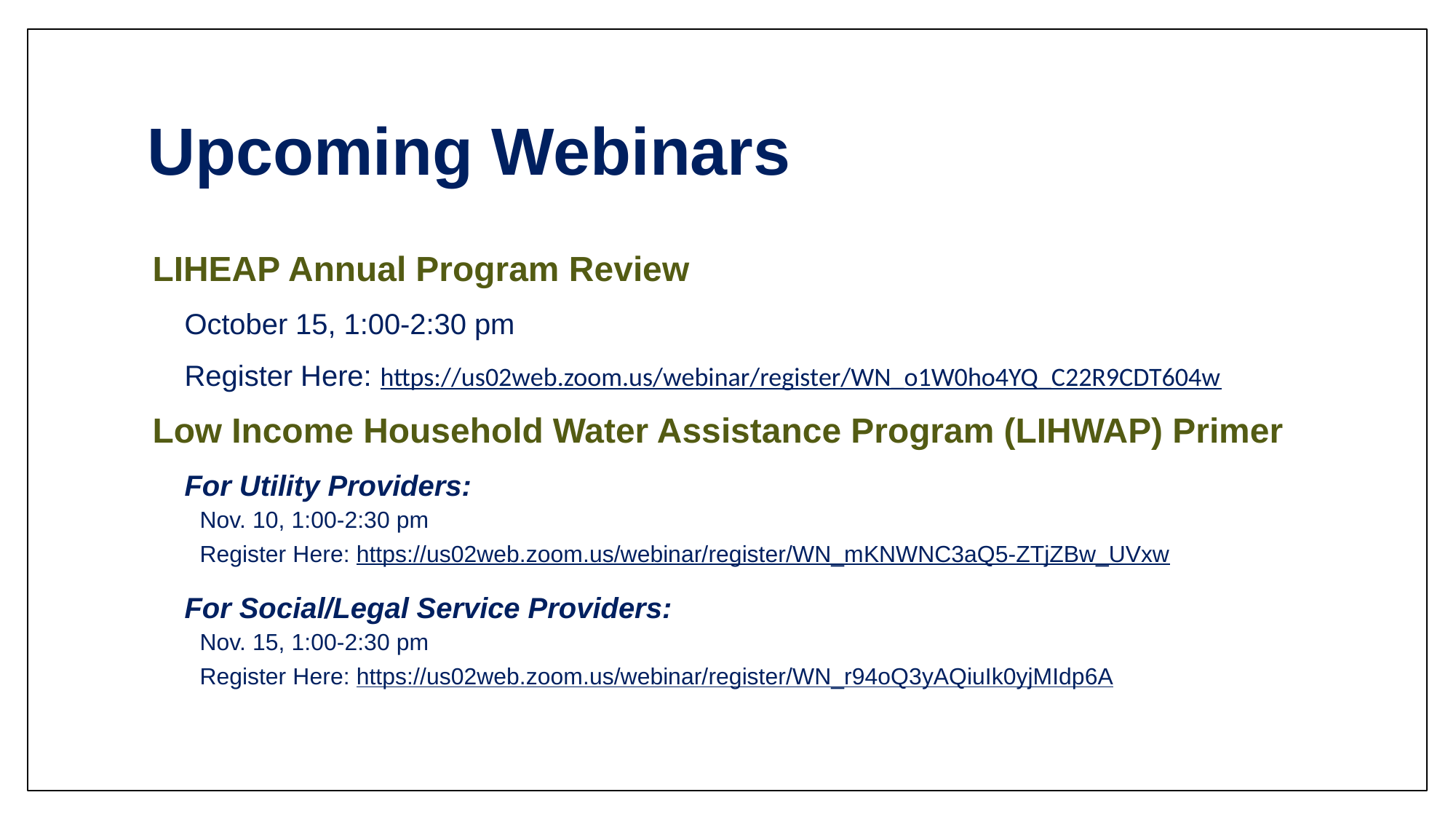

# Upcoming Webinars
LIHEAP Annual Program Review
    October 15, 1:00-2:30 pm
    Register Here: https://us02web.zoom.us/webinar/register/WN_o1W0ho4YQ_C22R9CDT604w
Low Income Household Water Assistance Program (LIHWAP) Primer
    For Utility Providers:
	Nov. 10, 1:00-2:30 pm
	Register Here: https://us02web.zoom.us/webinar/register/WN_mKNWNC3aQ5-ZTjZBw_UVxw
    For Social/Legal Service Providers:
	Nov. 15, 1:00-2:30 pm
	Register Here: https://us02web.zoom.us/webinar/register/WN_r94oQ3yAQiuIk0yjMIdp6A